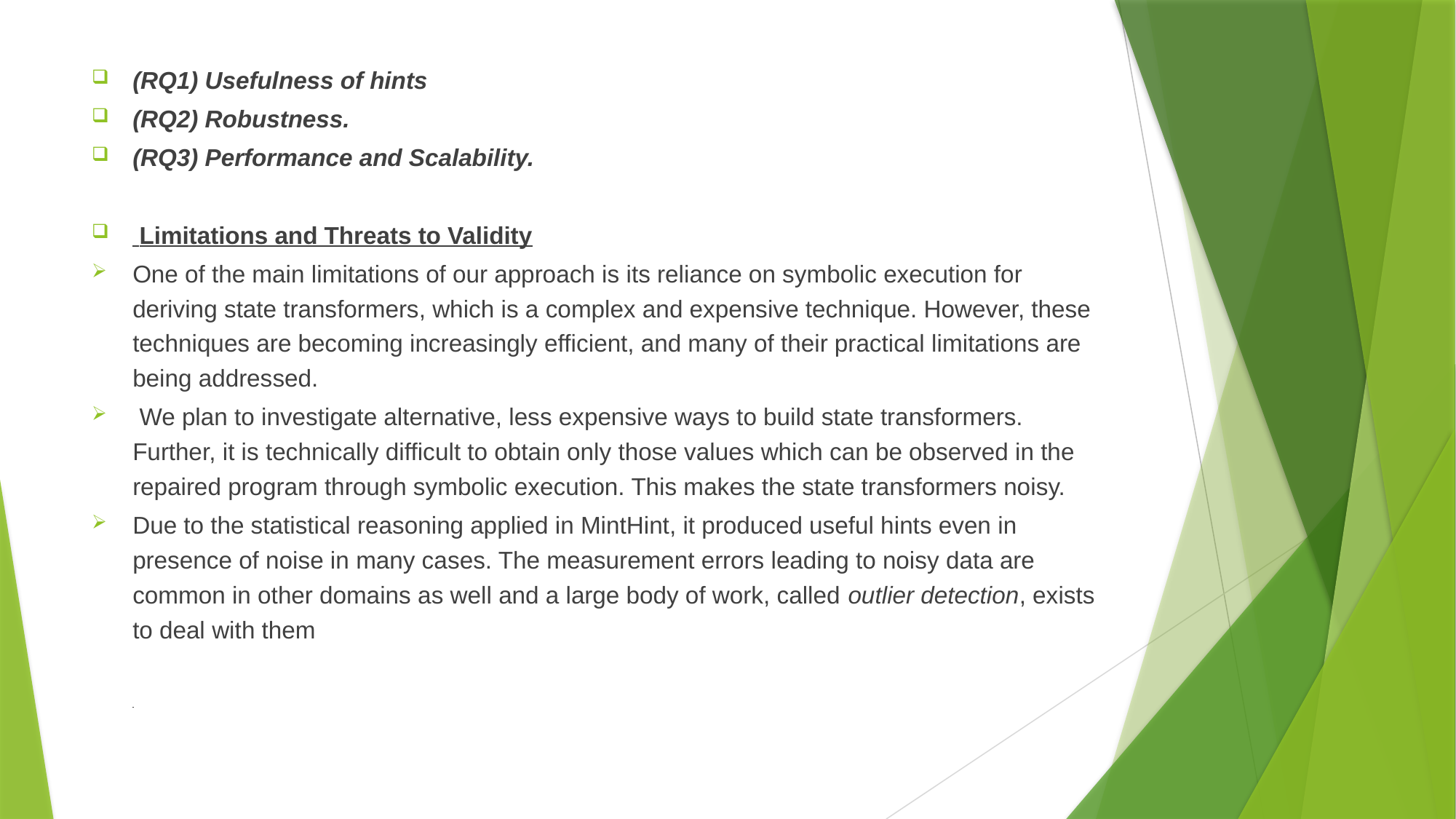

(RQ1) Usefulness of hints
(RQ2) Robustness.
(RQ3) Performance and Scalability.

 Limitations and Threats to Validity
One of the main limitations of our approach is its reliance on symbolic execution for deriving state transformers, which is a complex and expensive technique. However, these techniques are becoming increasingly efficient, and many of their practical limitations are being addressed.
 We plan to investigate alternative, less expensive ways to build state transformers. Further, it is technically difficult to obtain only those values which can be observed in the repaired program through symbolic execution. This makes the state transformers noisy.
Due to the statistical reasoning applied in MintHint, it produced useful hints even in presence of noise in many cases. The measurement errors leading to noisy data are common in other domains as well and a large body of work, called outlier detection, exists to deal with them